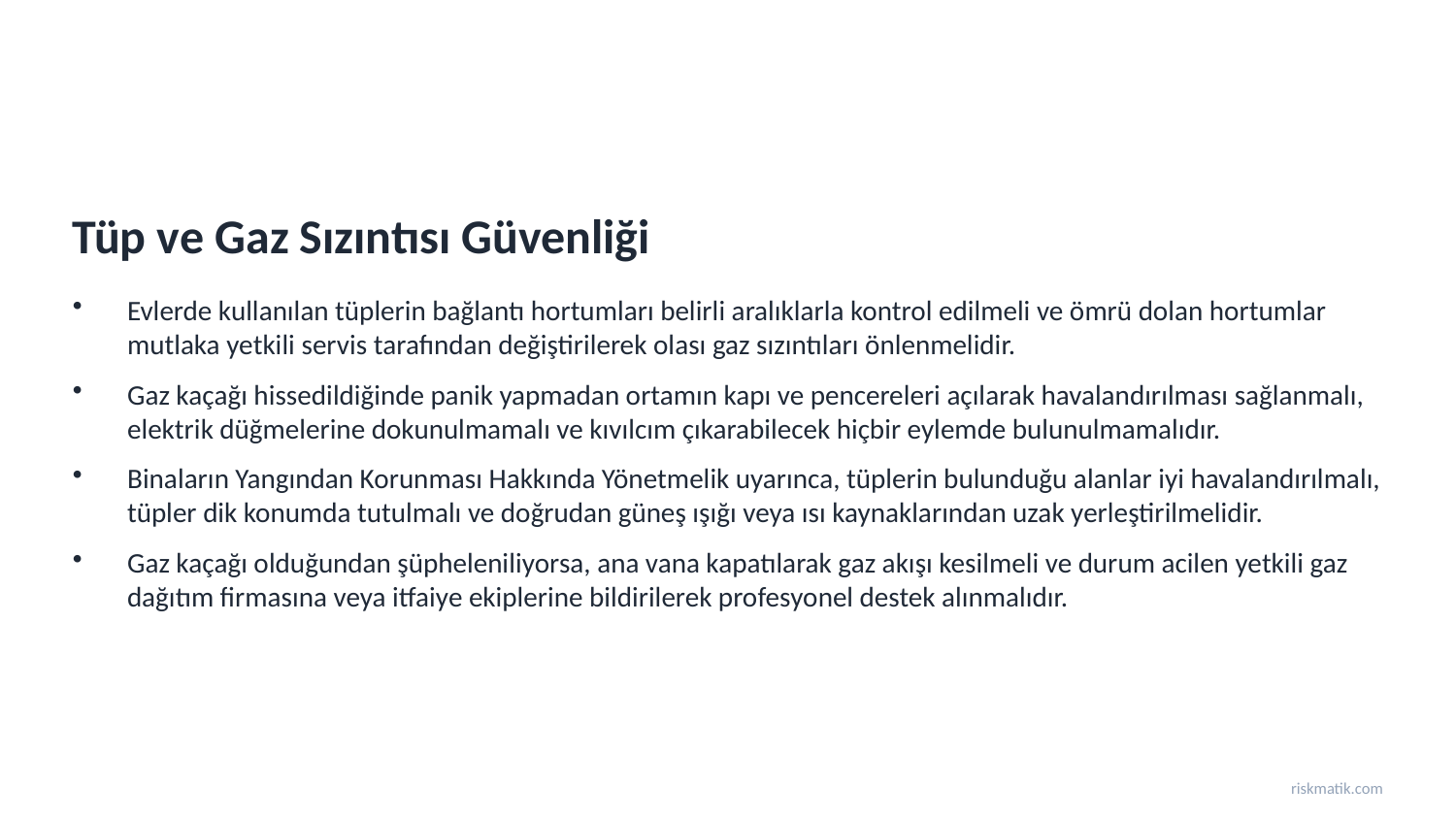

Tüp ve Gaz Sızıntısı Güvenliği
Evlerde kullanılan tüplerin bağlantı hortumları belirli aralıklarla kontrol edilmeli ve ömrü dolan hortumlar mutlaka yetkili servis tarafından değiştirilerek olası gaz sızıntıları önlenmelidir.
Gaz kaçağı hissedildiğinde panik yapmadan ortamın kapı ve pencereleri açılarak havalandırılması sağlanmalı, elektrik düğmelerine dokunulmamalı ve kıvılcım çıkarabilecek hiçbir eylemde bulunulmamalıdır.
Binaların Yangından Korunması Hakkında Yönetmelik uyarınca, tüplerin bulunduğu alanlar iyi havalandırılmalı, tüpler dik konumda tutulmalı ve doğrudan güneş ışığı veya ısı kaynaklarından uzak yerleştirilmelidir.
Gaz kaçağı olduğundan şüpheleniliyorsa, ana vana kapatılarak gaz akışı kesilmeli ve durum acilen yetkili gaz dağıtım firmasına veya itfaiye ekiplerine bildirilerek profesyonel destek alınmalıdır.
riskmatik.com